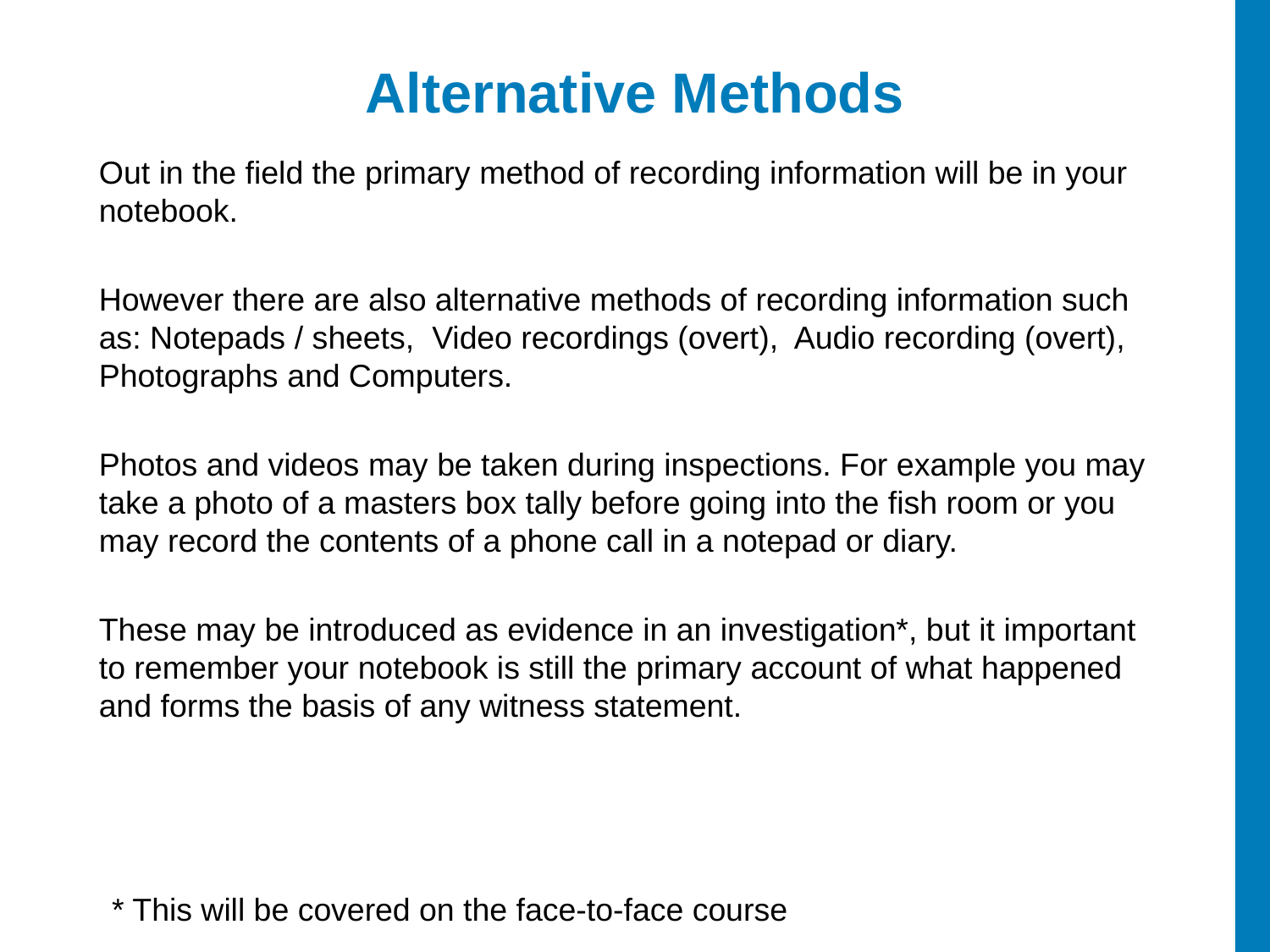

Alternative Methods
Out in the field the primary method of recording information will be in your notebook.

However there are also alternative methods of recording information such as: Notepads / sheets,  Video recordings (overt),  Audio recording (overt), Photographs and Computers.

Photos and videos may be taken during inspections. For example you may take a photo of a masters box tally before going into the fish room or you may record the contents of a phone call in a notepad or diary.

These may be introduced as evidence in an investigation*, but it important to remember your notebook is still the primary account of what happened and forms the basis of any witness statement.

* This will be covered on the face-to-face course